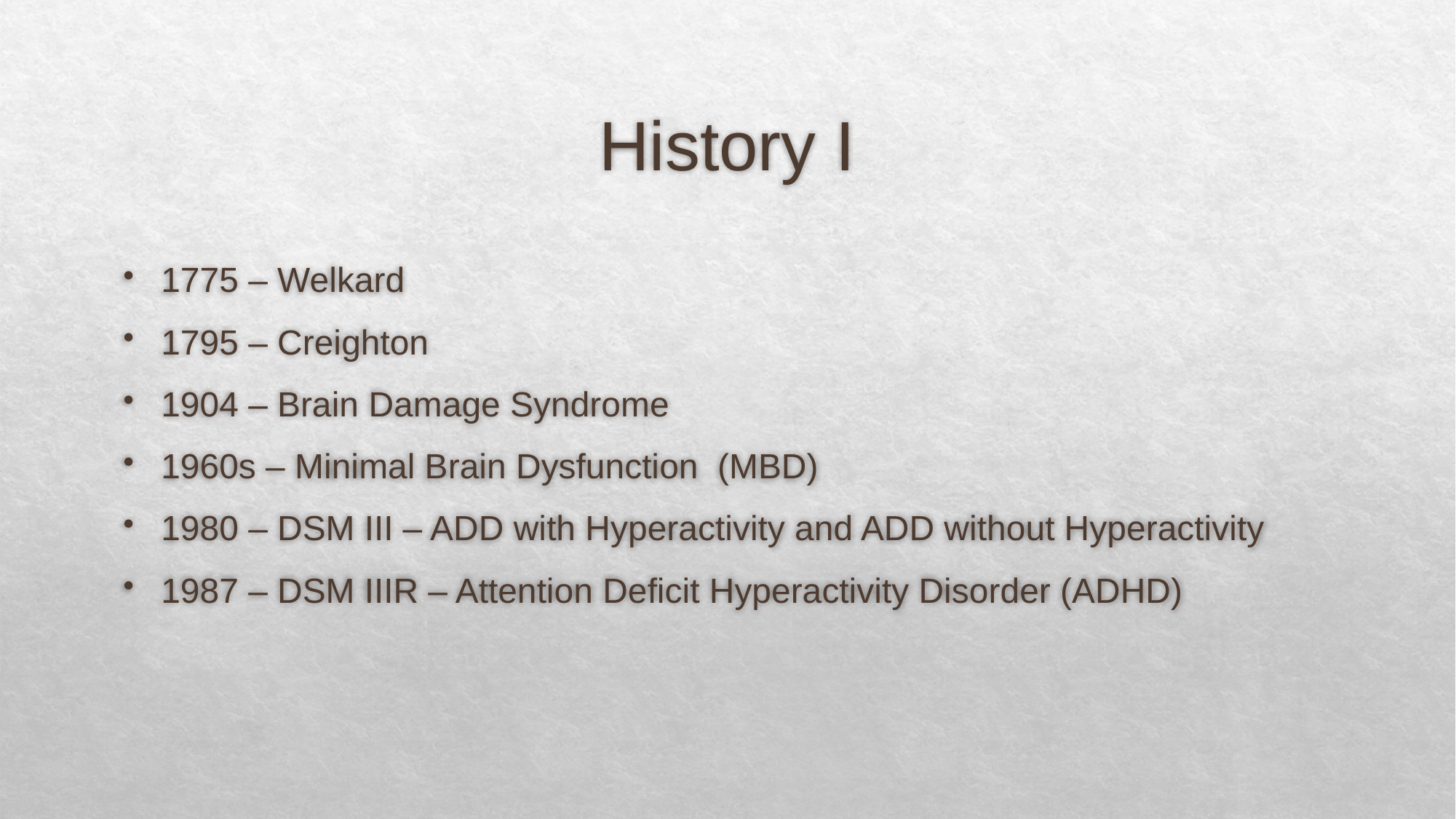

# History I
1775 – Welkard
1795 – Creighton
1904 – Brain Damage Syndrome
1960s – Minimal Brain Dysfunction  (MBD)
1980 – DSM III – ADD with Hyperactivity and ADD without Hyperactivity
1987 – DSM IIIR – Attention Deficit Hyperactivity Disorder (ADHD)